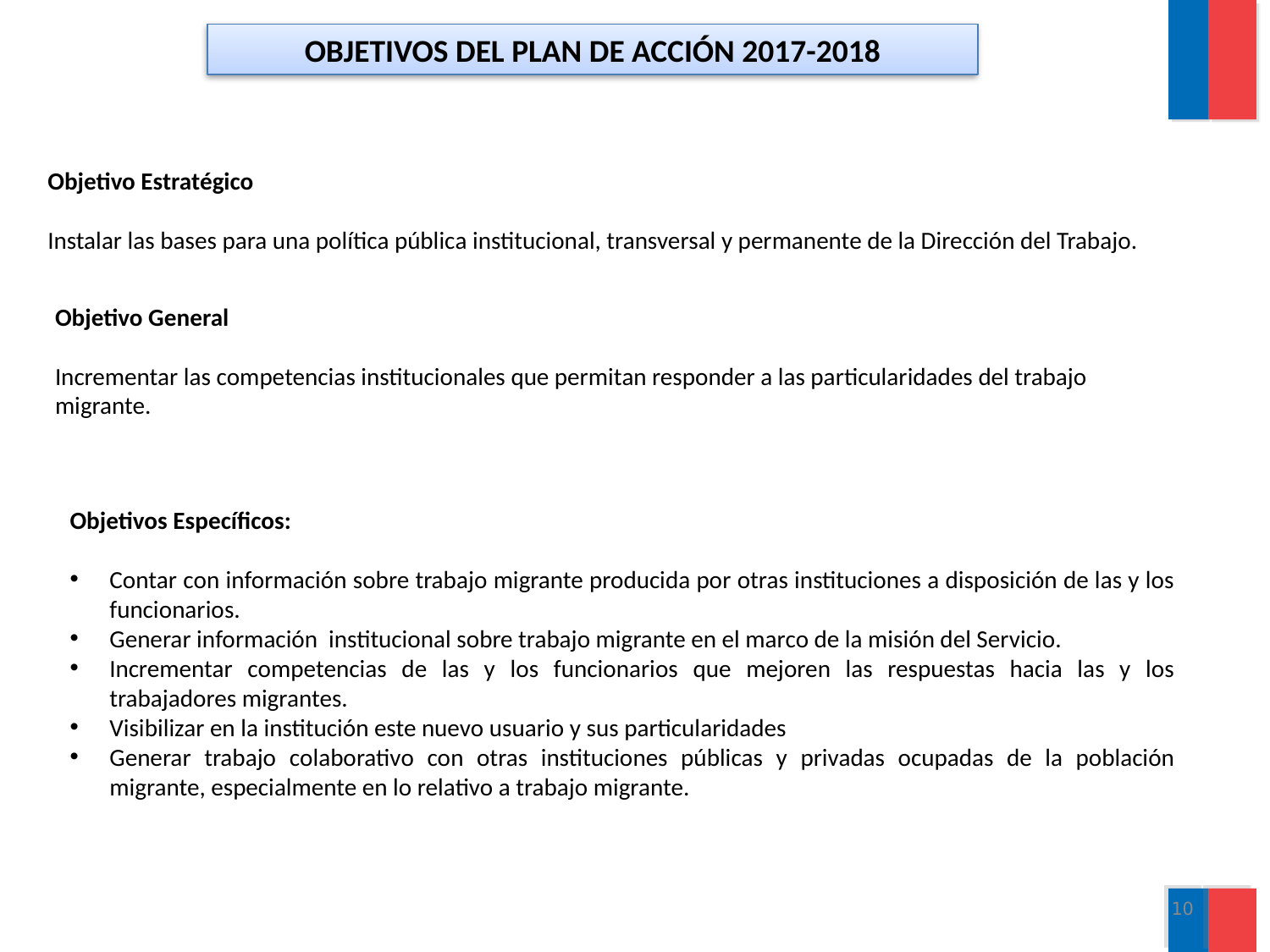

OBJETIVOS DEL PLAN DE ACCIÓN 2017-2018
Objetivo Estratégico

Instalar las bases para una política pública institucional, transversal y permanente de la Dirección del Trabajo.
Objetivo General

Incrementar las competencias institucionales que permitan responder a las particularidades del trabajo migrante.
Objetivos Específicos:

Contar con información sobre trabajo migrante producida por otras instituciones a disposición de las y los funcionarios.
Generar información  institucional sobre trabajo migrante en el marco de la misión del Servicio.
Incrementar competencias de las y los funcionarios que mejoren las respuestas hacia las y los trabajadores migrantes.
Visibilizar en la institución este nuevo usuario y sus particularidades
Generar trabajo colaborativo con otras instituciones públicas y privadas ocupadas de la población migrante, especialmente en lo relativo a trabajo migrante.
10